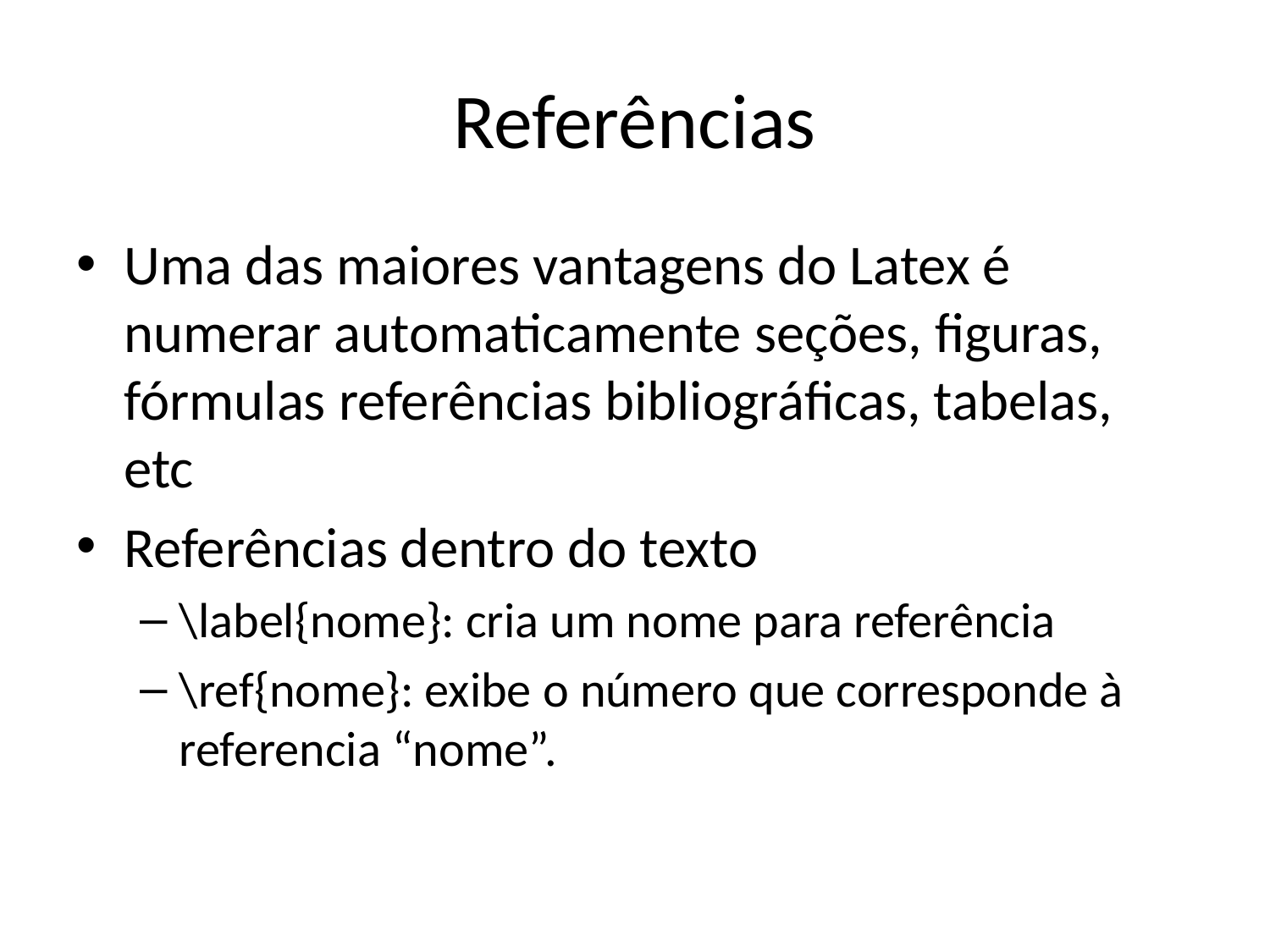

# Referências
Uma das maiores vantagens do Latex é numerar automaticamente seções, figuras, fórmulas referências bibliográficas, tabelas, etc
Referências dentro do texto
\label{nome}: cria um nome para referência
\ref{nome}: exibe o número que corresponde à referencia “nome”.